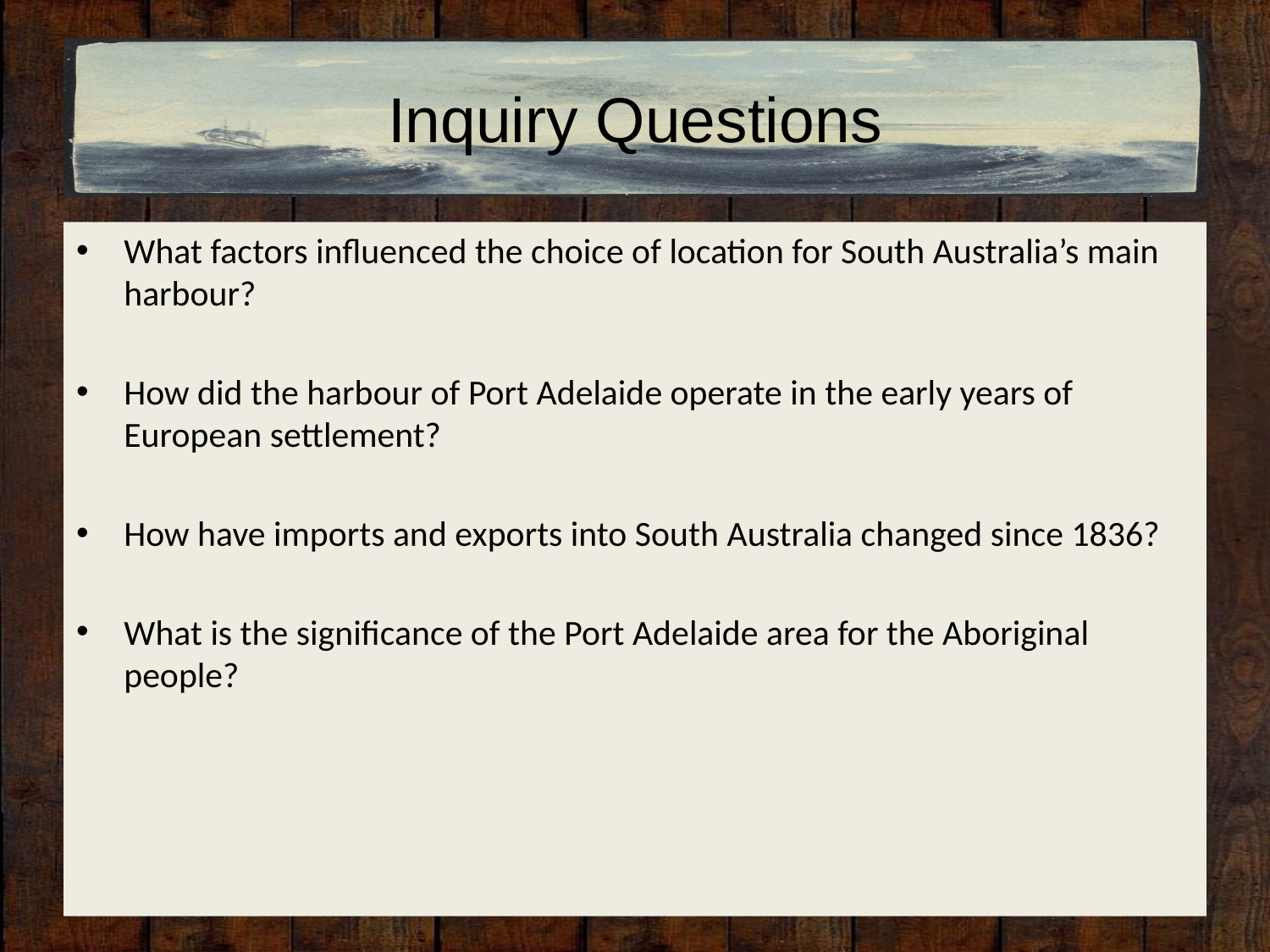

# Inquiry Questions
What factors influenced the choice of location for South Australia’s main harbour?

How did the harbour of Port Adelaide operate in the early years of European settlement?

How have imports and exports into South Australia changed since 1836?

What is the significance of the Port Adelaide area for the Aboriginal people?